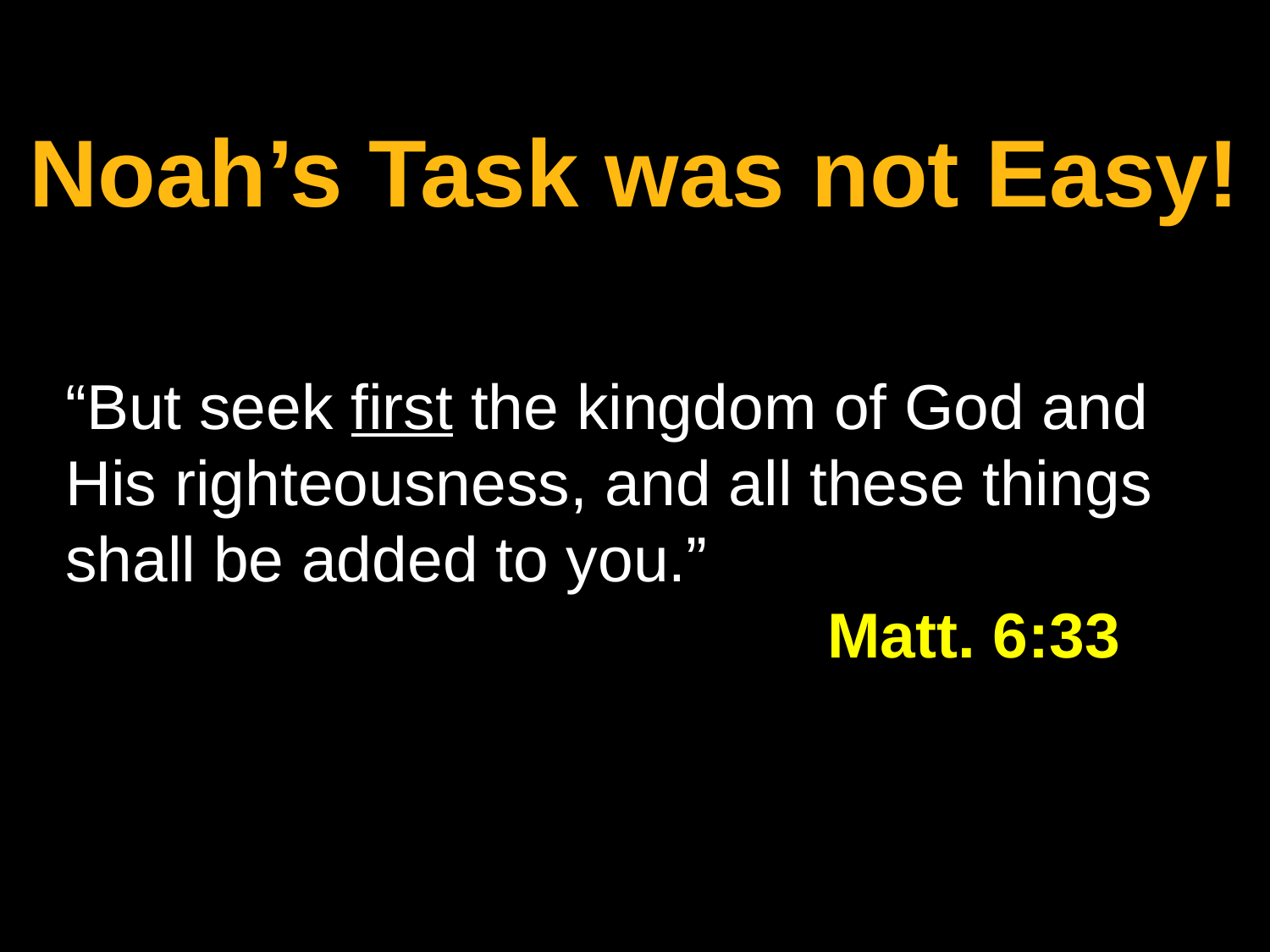

Noah’s Task was not Easy!
“But seek first the kingdom of God and His righteousness, and all these things shall be added to you.”  									Matt. 6:33